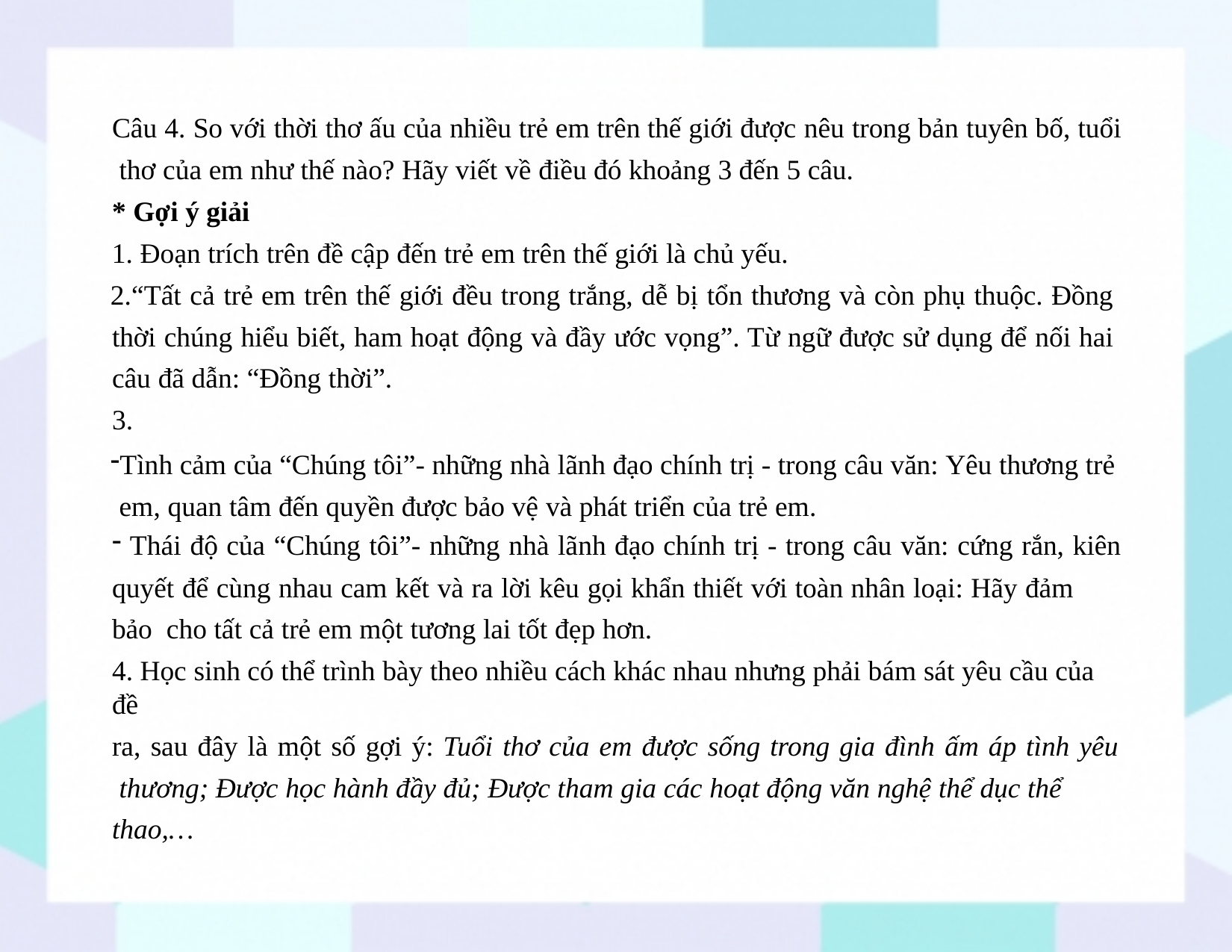

Câu 4. So với thời thơ ấu của nhiều trẻ em trên thế giới được nêu trong bản tuyên bố, tuổi  thơ của em như thế nào? Hãy viết về điều đó khoảng 3 đến 5 câu.
* Gợi ý giải
Đoạn trích trên đề cập đến trẻ em trên thế giới là chủ yếu.
“Tất cả trẻ em trên thế giới đều trong trắng, dễ bị tổn thương và còn phụ thuộc. Đồng  thời chúng hiểu biết, ham hoạt động và đầy ước vọng”. Từ ngữ được sử dụng để nối hai  câu đã dẫn: “Đồng thời”.
3.
Tình cảm của “Chúng tôi”- những nhà lãnh đạo chính trị - trong câu văn: Yêu thương trẻ  em, quan tâm đến quyền được bảo vệ và phát triển của trẻ em.
Thái độ của “Chúng tôi”- những nhà lãnh đạo chính trị - trong câu văn: cứng rắn, kiên
quyết để cùng nhau cam kết và ra lời kêu gọi khẩn thiết với toàn nhân loại: Hãy đảm bảo  cho tất cả trẻ em một tương lai tốt đẹp hơn.
4. Học sinh có thể trình bày theo nhiều cách khác nhau nhưng phải bám sát yêu cầu của đề
ra, sau đây là một số gợi ý: Tuổi thơ của em được sống trong gia đình ấm áp tình yêu  thương; Được học hành đầy đủ; Được tham gia các hoạt động văn nghệ thể dục thể thao,…